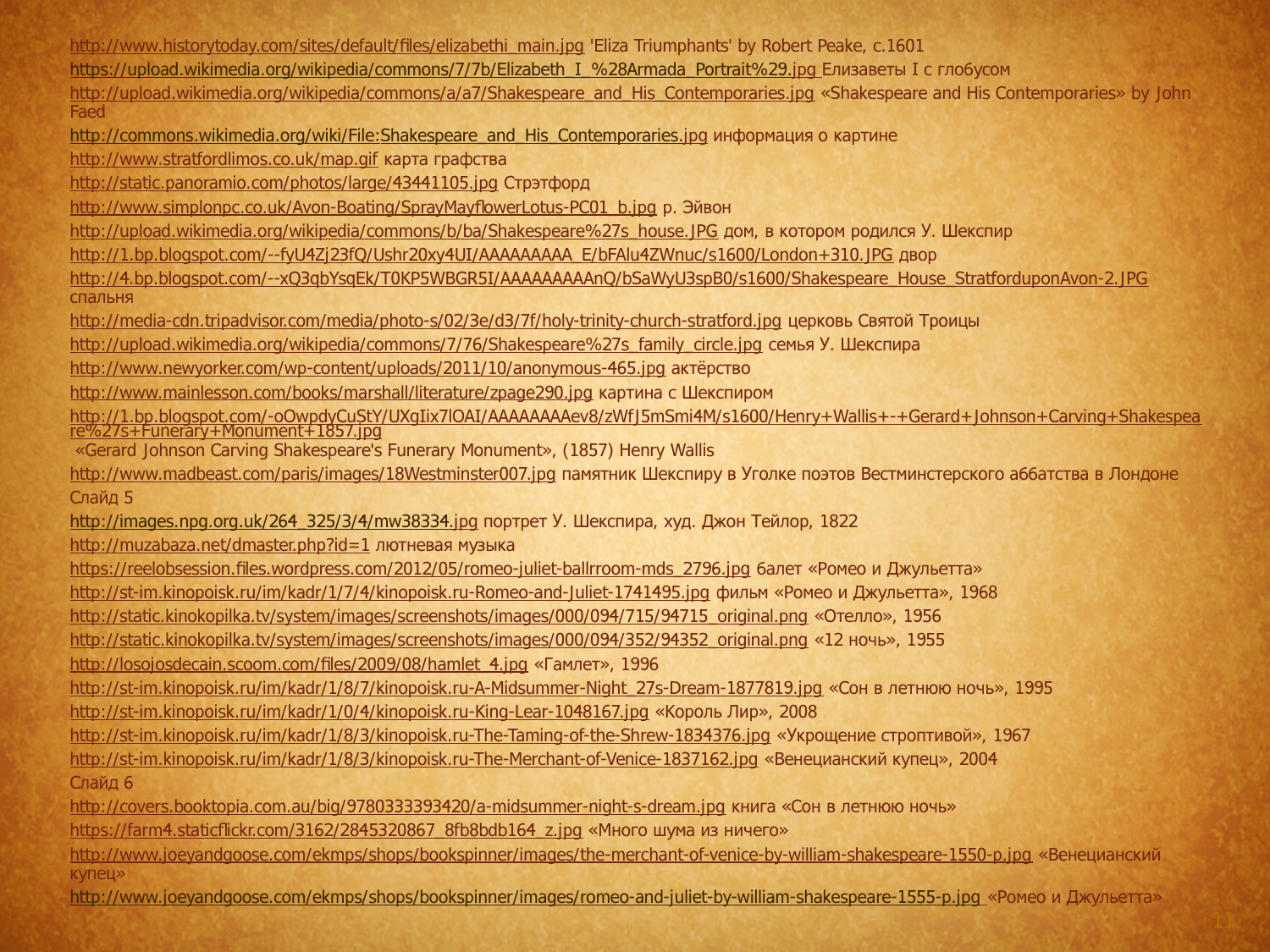

http://www.historytoday.com/sites/default/files/elizabethi_main.jpg 'Eliza Triumphants' by Robert Peake, c.1601
https://upload.wikimedia.org/wikipedia/commons/7/7b/Elizabeth_I_%28Armada_Portrait%29.jpg Елизаветы I с глобусом
http://upload.wikimedia.org/wikipedia/commons/a/a7/Shakespeare_and_His_Contemporaries.jpg «Shakespeare and His Contemporaries» by John Faed
http://commons.wikimedia.org/wiki/File:Shakespeare_and_His_Contemporaries.jpg информация о картине
http://www.stratfordlimos.co.uk/map.gif карта графства
http://static.panoramio.com/photos/large/43441105.jpg Стрэтфорд
http://www.simplonpc.co.uk/Avon-Boating/SprayMayflowerLotus-PC01_b.jpg р. Эйвон
http://upload.wikimedia.org/wikipedia/commons/b/ba/Shakespeare%27s_house.JPG дом, в котором родился У. Шекспир
http://1.bp.blogspot.com/--fyU4Zj23fQ/Ushr20xy4UI/AAAAAAAAA_E/bFAlu4ZWnuc/s1600/London+310.JPG двор
http://4.bp.blogspot.com/--xQ3qbYsqEk/T0KP5WBGR5I/AAAAAAAAAnQ/bSaWyU3spB0/s1600/Shakespeare_House_StratforduponAvon-2.JPG спальня
http://media-cdn.tripadvisor.com/media/photo-s/02/3e/d3/7f/holy-trinity-church-stratford.jpg церковь Святой Троицы
http://upload.wikimedia.org/wikipedia/commons/7/76/Shakespeare%27s_family_circle.jpg семья У. Шекспира
http://www.newyorker.com/wp-content/uploads/2011/10/anonymous-465.jpg актёрство
http://www.mainlesson.com/books/marshall/literature/zpage290.jpg картина с Шекспиром
http://1.bp.blogspot.com/-oOwpdyCuStY/UXgIix7lOAI/AAAAAAAAev8/zWfJ5mSmi4M/s1600/Henry+Wallis+-+Gerard+Johnson+Carving+Shakespeare%27s+Funerary+Monument+1857.jpg «Gerard Johnson Carving Shakespeare's Funerary Monument», (1857) Henry Wallis
http://www.madbeast.com/paris/images/18Westminster007.jpg памятник Шекспиру в Уголке поэтов Вестминстерского аббатства в Лондоне
Слайд 5
http://images.npg.org.uk/264_325/3/4/mw38334.jpg портрет У. Шекспира, худ. Джон Тейлор, 1822
http://muzabaza.net/dmaster.php?id=1 лютневая музыка
https://reelobsession.files.wordpress.com/2012/05/romeo-juliet-ballrroom-mds_2796.jpg балет «Ромео и Джульетта»
http://st-im.kinopoisk.ru/im/kadr/1/7/4/kinopoisk.ru-Romeo-and-Juliet-1741495.jpg фильм «Ромео и Джульетта», 1968
http://static.kinokopilka.tv/system/images/screenshots/images/000/094/715/94715_original.png «Отелло», 1956
http://static.kinokopilka.tv/system/images/screenshots/images/000/094/352/94352_original.png «12 ночь», 1955
http://losojosdecain.scoom.com/files/2009/08/hamlet_4.jpg «Гамлет», 1996
http://st-im.kinopoisk.ru/im/kadr/1/8/7/kinopoisk.ru-A-Midsummer-Night_27s-Dream-1877819.jpg «Сон в летнюю ночь», 1995
http://st-im.kinopoisk.ru/im/kadr/1/0/4/kinopoisk.ru-King-Lear-1048167.jpg «Король Лир», 2008
http://st-im.kinopoisk.ru/im/kadr/1/8/3/kinopoisk.ru-The-Taming-of-the-Shrew-1834376.jpg «Укрощение строптивой», 1967
http://st-im.kinopoisk.ru/im/kadr/1/8/3/kinopoisk.ru-The-Merchant-of-Venice-1837162.jpg «Венецианский купец», 2004
Слайд 6
http://covers.booktopia.com.au/big/9780333393420/a-midsummer-night-s-dream.jpg книга «Сон в летнюю ночь»
https://farm4.staticflickr.com/3162/2845320867_8fb8bdb164_z.jpg «Много шума из ничего»
http://www.joeyandgoose.com/ekmps/shops/bookspinner/images/the-merchant-of-venice-by-william-shakespeare-1550-p.jpg «Венецианский купец»
http://www.joeyandgoose.com/ekmps/shops/bookspinner/images/romeo-and-juliet-by-william-shakespeare-1555-p.jpg «Ромео и Джульетта»

11